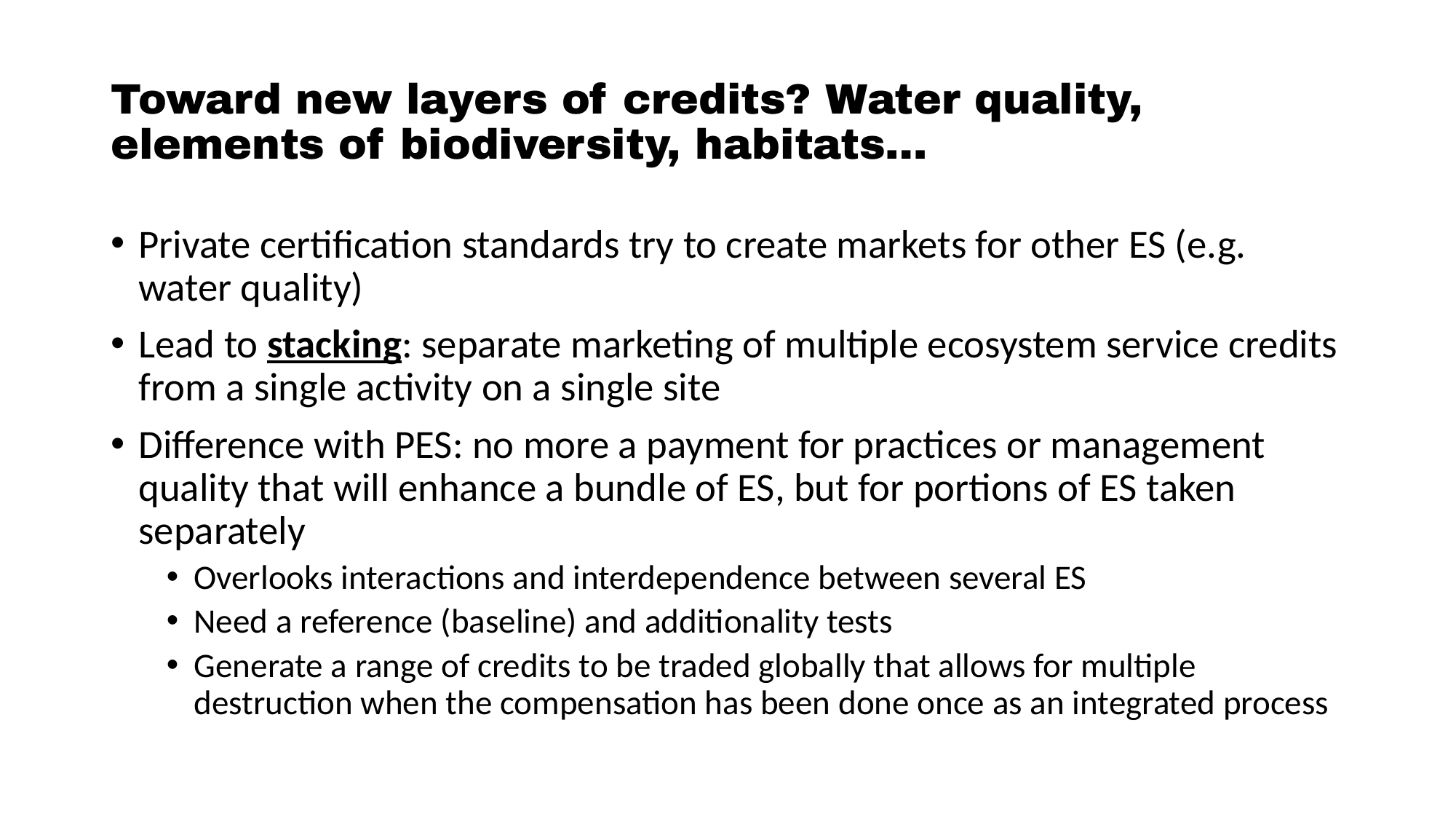

# Toward new layers of credits? Water quality, elements of biodiversity, habitats…
Private certification standards try to create markets for other ES (e.g. water quality)
Lead to stacking: separate marketing of multiple ecosystem service credits from a single activity on a single site
Difference with PES: no more a payment for practices or management quality that will enhance a bundle of ES, but for portions of ES taken separately
Overlooks interactions and interdependence between several ES
Need a reference (baseline) and additionality tests
Generate a range of credits to be traded globally that allows for multiple destruction when the compensation has been done once as an integrated process